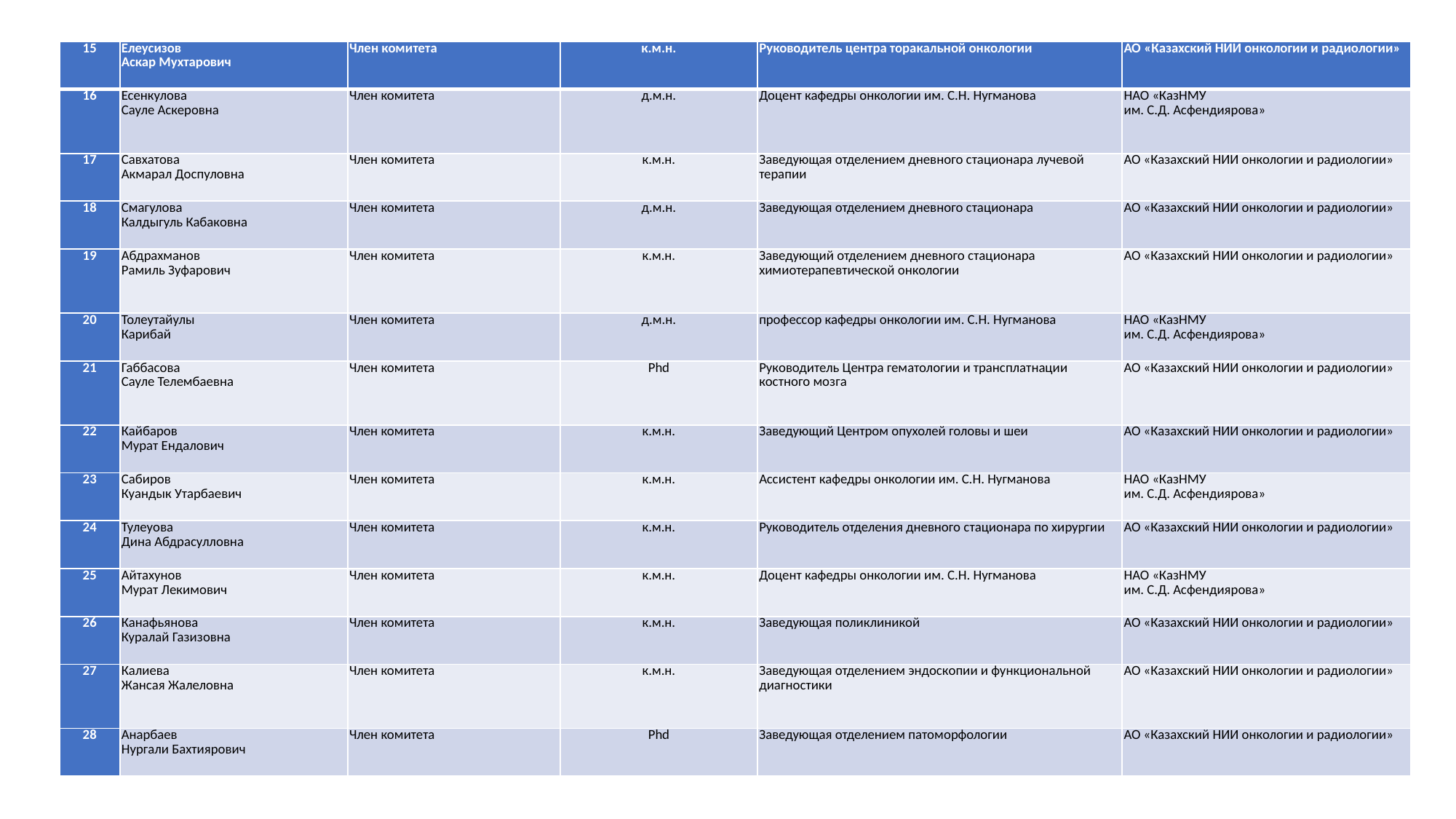

| 15 | Елеусизов Аскар Мухтарович | Член комитета | к.м.н. | Руководитель центра торакальной онкологии | АО «Казахский НИИ онкологии и радиологии» |
| --- | --- | --- | --- | --- | --- |
| 16 | Есенкулова Сауле Аскеровна | Член комитета | д.м.н. | Доцент кафедры онкологии им. С.Н. Нугманова | НАО «КазНМУ им. С.Д. Асфендиярова» |
| 17 | Савхатова Акмарал Доспуловна | Член комитета | к.м.н. | Заведующая отделением дневного стационара лучевой терапии | АО «Казахский НИИ онкологии и радиологии» |
| 18 | Смагулова Калдыгуль Кабаковна | Член комитета | д.м.н. | Заведующая отделением дневного стационара | АО «Казахский НИИ онкологии и радиологии» |
| 19 | Абдрахманов Рамиль Зуфарович | Член комитета | к.м.н. | Заведующий отделением дневного стационара химиотерапевтической онкологии | АО «Казахский НИИ онкологии и радиологии» |
| 20 | Толеутайулы Карибай | Член комитета | д.м.н. | профессор кафедры онкологии им. С.Н. Нугманова | НАО «КазНМУ им. С.Д. Асфендиярова» |
| 21 | Габбасова Сауле Телембаевна | Член комитета | Phd | Руководитель Центра гематологии и трансплатнации костного мозга | АО «Казахский НИИ онкологии и радиологии» |
| 22 | Кайбаров Мурат Ендалович | Член комитета | к.м.н. | Заведующий Центром опухолей головы и шеи | АО «Казахский НИИ онкологии и радиологии» |
| 23 | Сабиров Куандык Утарбаевич | Член комитета | к.м.н. | Ассистент кафедры онкологии им. С.Н. Нугманова | НАО «КазНМУ им. С.Д. Асфендиярова» |
| 24 | Тулеуова Дина Абдрасулловна | Член комитета | к.м.н. | Руководитель отделения дневного стационара по хирургии | АО «Казахский НИИ онкологии и радиологии» |
| 25 | Айтахунов Мурат Лекимович | Член комитета | к.м.н. | Доцент кафедры онкологии им. С.Н. Нугманова | НАО «КазНМУ им. С.Д. Асфендиярова» |
| 26 | Канафьянова Куралай Газизовна | Член комитета | к.м.н. | Заведующая поликлиникой | АО «Казахский НИИ онкологии и радиологии» |
| 27 | Калиева Жансая Жалеловна | Член комитета | к.м.н. | Заведующая отделением эндоскопии и функциональной диагностики | АО «Казахский НИИ онкологии и радиологии» |
| 28 | Анарбаев Нургали Бахтиярович | Член комитета | Phd | Заведующая отделением патоморфологии | АО «Казахский НИИ онкологии и радиологии» |
#